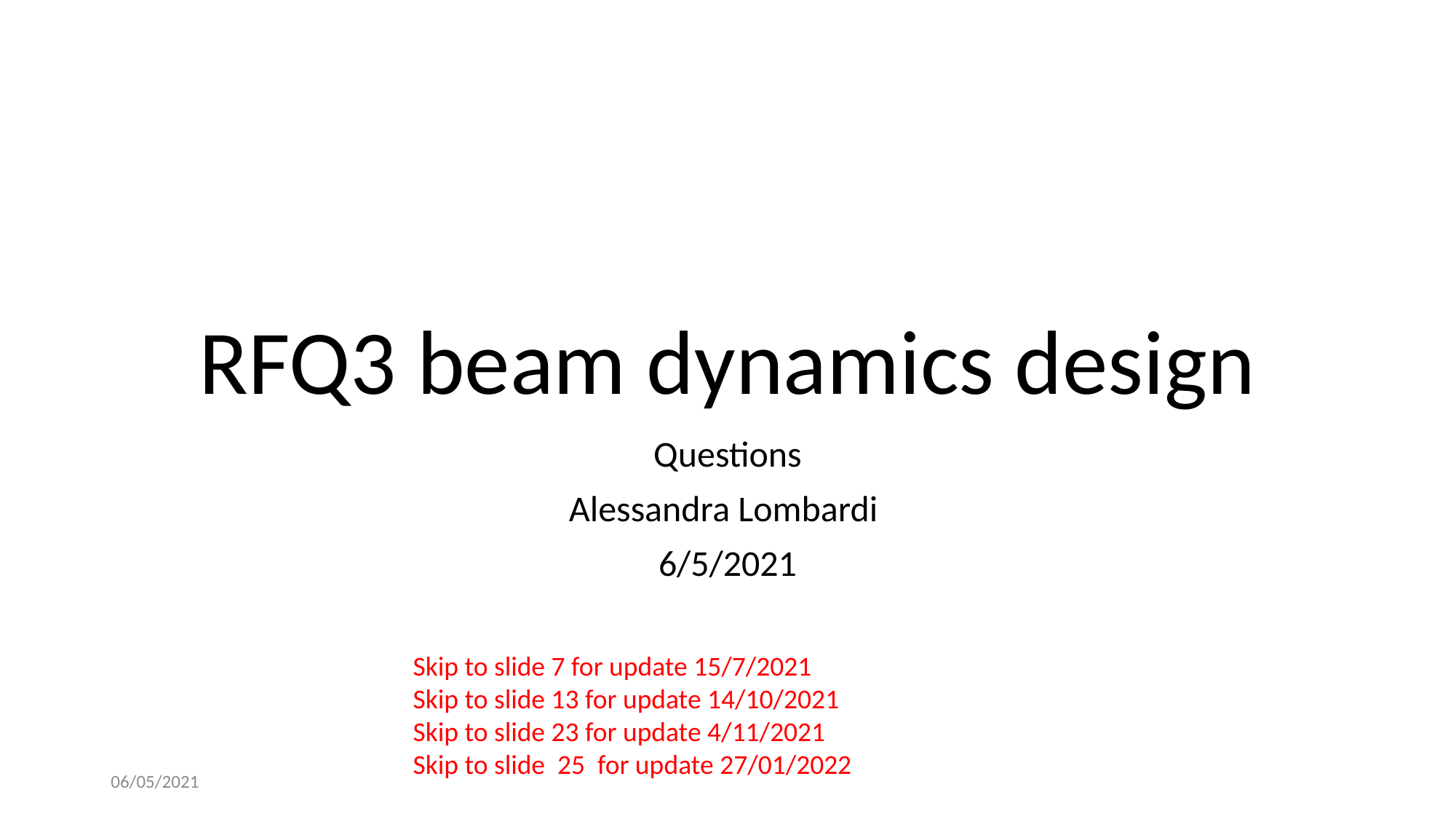

# RFQ3 beam dynamics design
Questions
Alessandra Lombardi
6/5/2021
Skip to slide 7 for update 15/7/2021
Skip to slide 13 for update 14/10/2021
Skip to slide 23 for update 4/11/2021
Skip to slide  25  for update 27/01/2022
06/05/2021